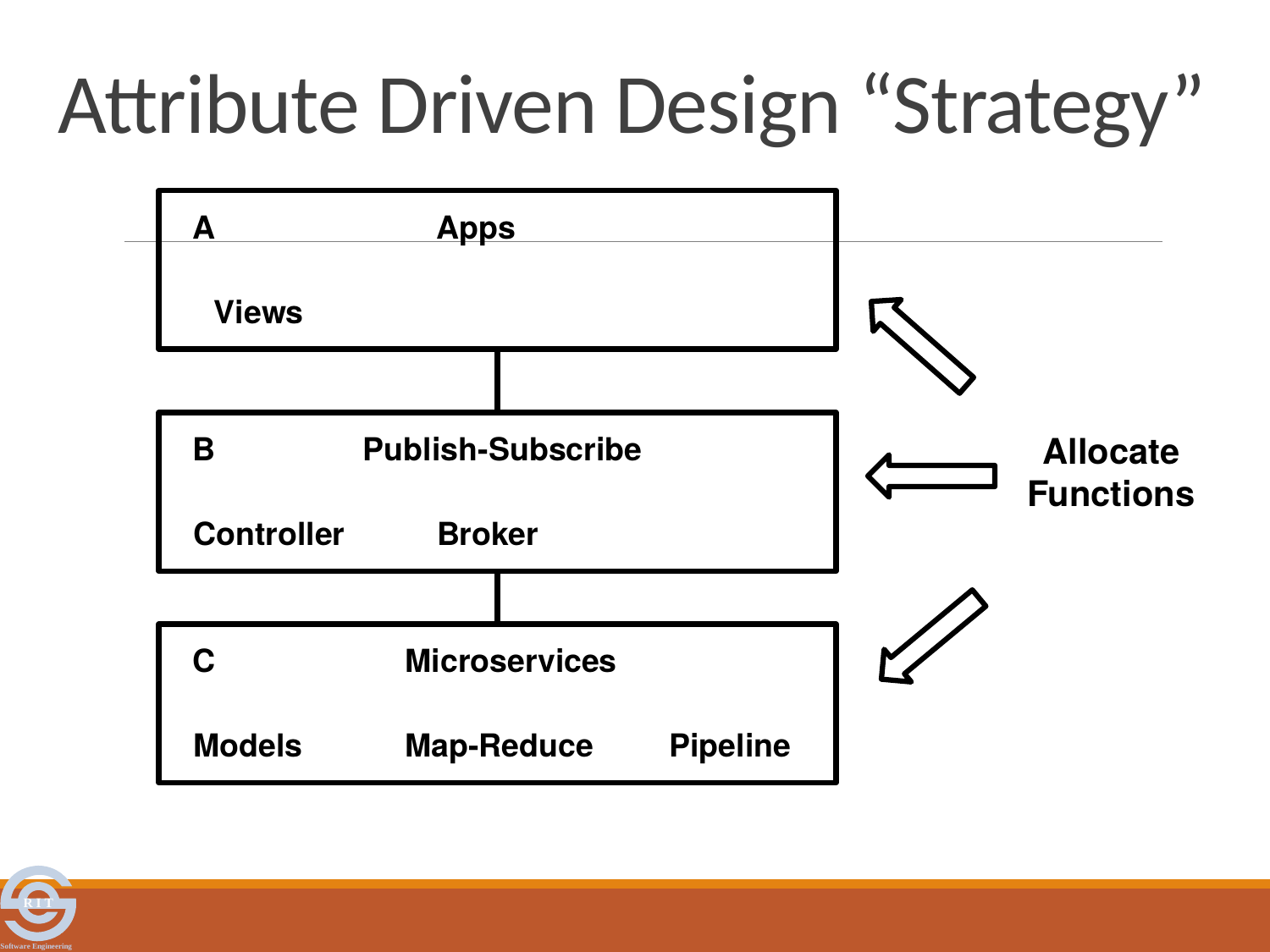

# Attribute Driven Design “Strategy”

A
Apps
Views

B
Publish-Subscribe
Controller
Broker

C
Microservices
Models
Map-Reduce
Pipeline

Allocate Functions